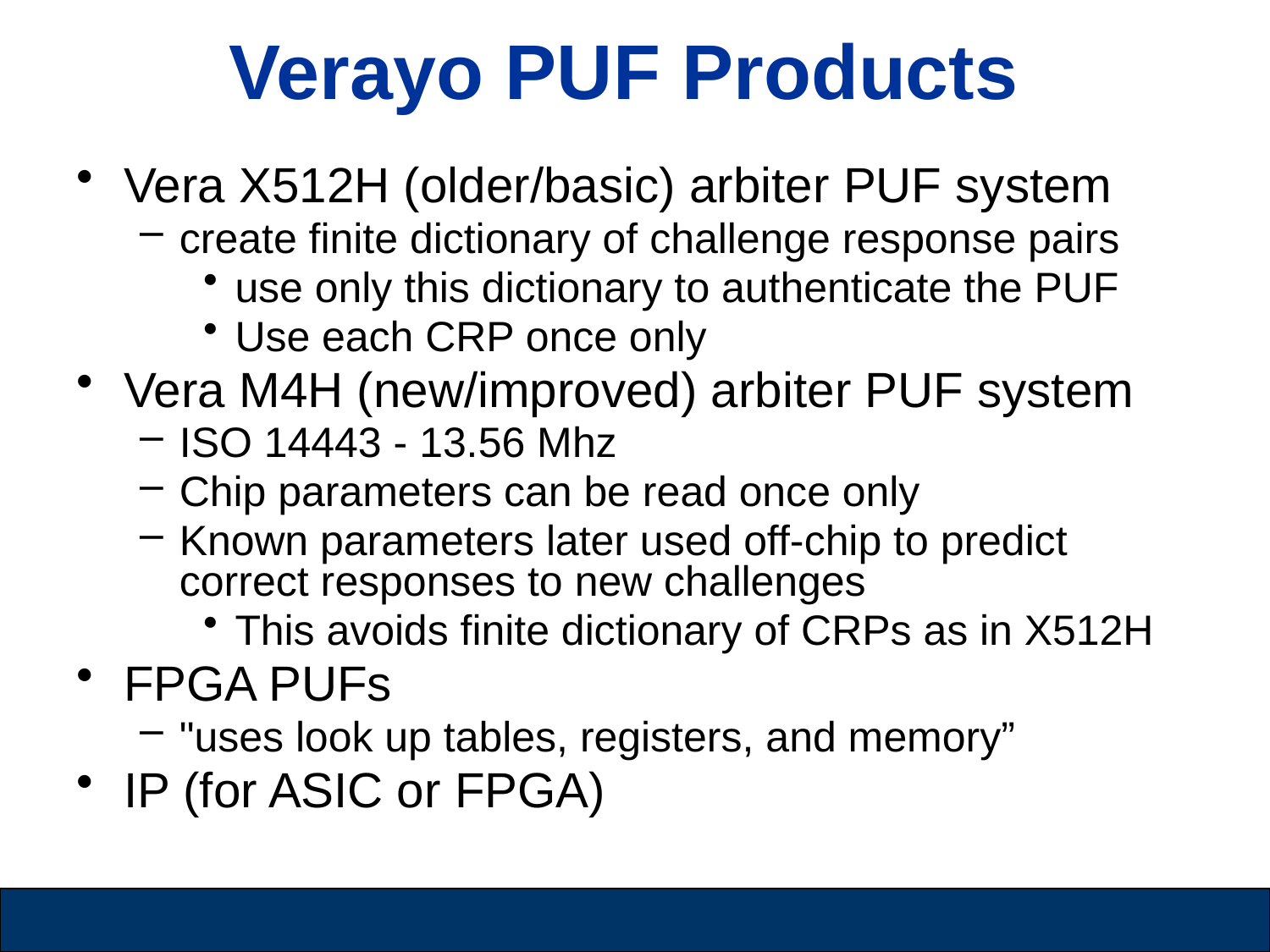

# Verayo PUF Products
Vera X512H (older/basic) arbiter PUF system
create finite dictionary of challenge response pairs
use only this dictionary to authenticate the PUF
Use each CRP once only
Vera M4H (new/improved) arbiter PUF system
ISO 14443 - 13.56 Mhz
Chip parameters can be read once only
Known parameters later used off-chip to predict correct responses to new challenges
This avoids finite dictionary of CRPs as in X512H
FPGA PUFs
"uses look up tables, registers, and memory”
IP (for ASIC or FPGA)